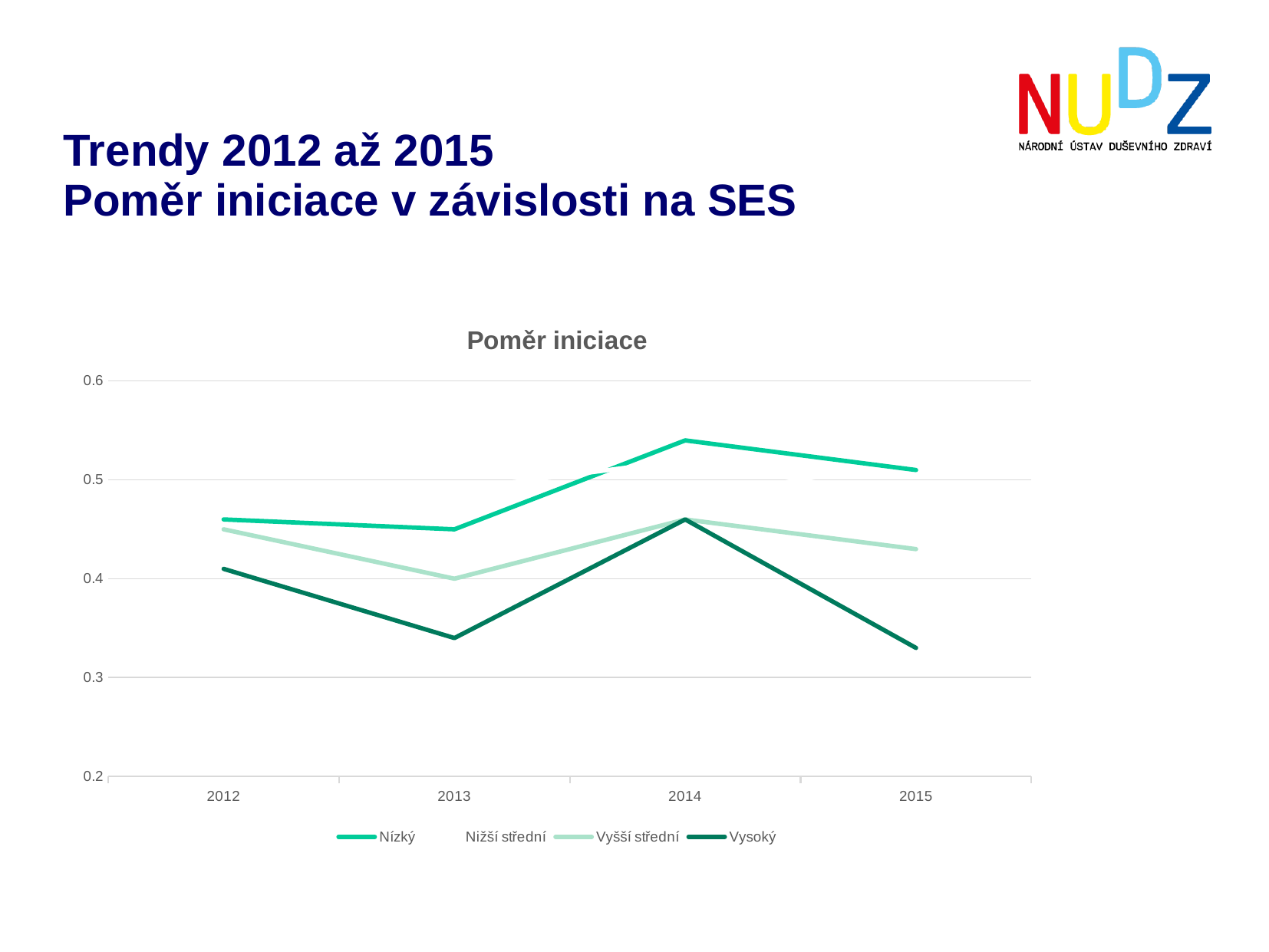

# Trendy 2012 až 2015 Poměr iniciace v závislosti na SES

### Chart: Poměr iniciace

| Category | Nízký | Nižší střední | Vyšší střední | Vysoký |
|---|---|---|---|---|
| 2012 | 0.46 | 0.49 | 0.45 | 0.41 |
| 2013 | 0.45 | 0.49 | 0.4 | 0.34 |
| 2014 | 0.54 | 0.52 | 0.46 | 0.46 |
| 2015 | 0.51 | 0.48 | 0.43 | 0.33 |